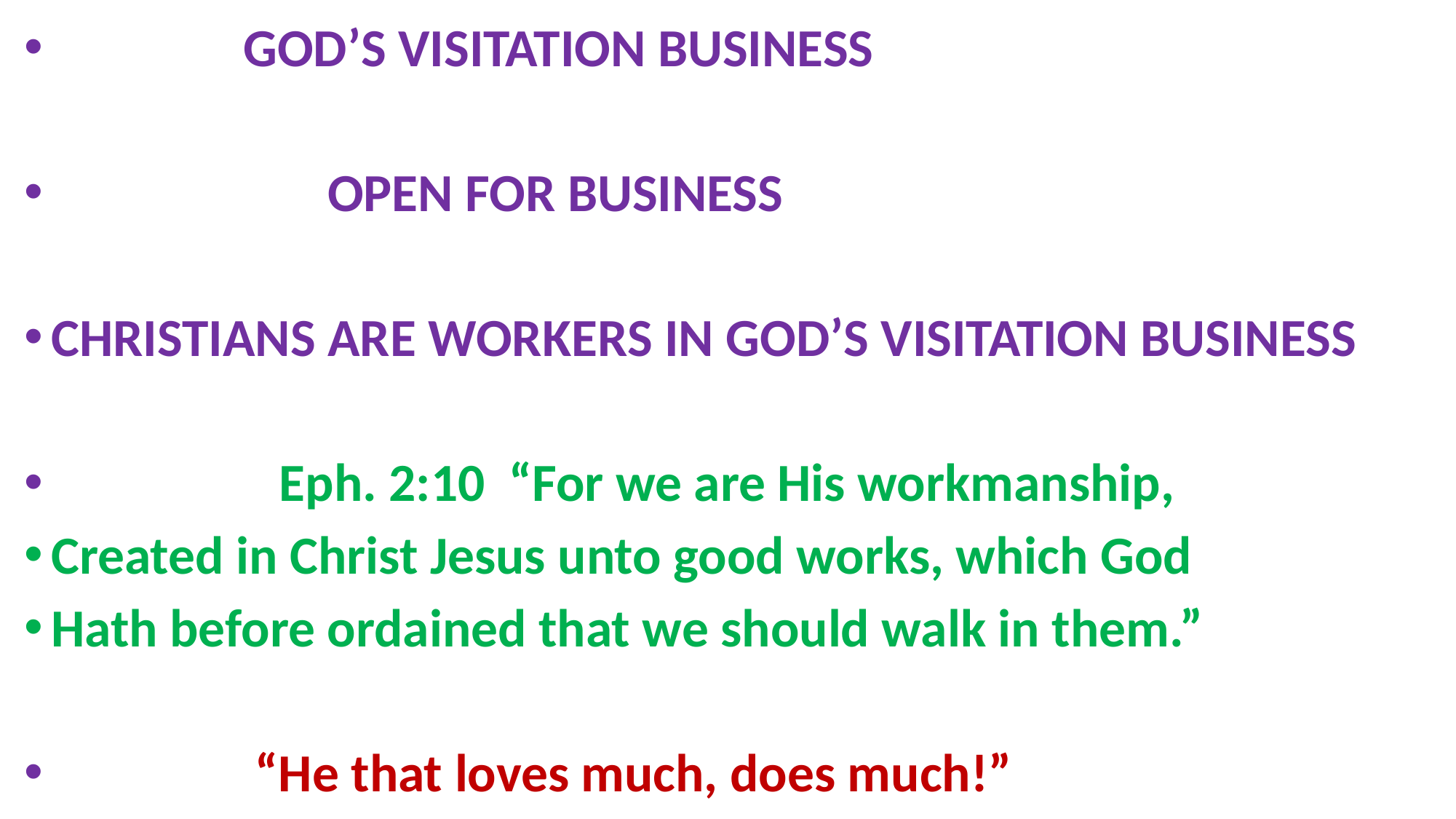

GOD’S VISITATION BUSINESS

                       OPEN FOR BUSINESS

CHRISTIANS ARE WORKERS IN GOD’S VISITATION BUSINESS

                   Eph. 2:10  “For we are His workmanship,
Created in Christ Jesus unto good works, which God
Hath before ordained that we should walk in them.”

                 “He that loves much, does much!”